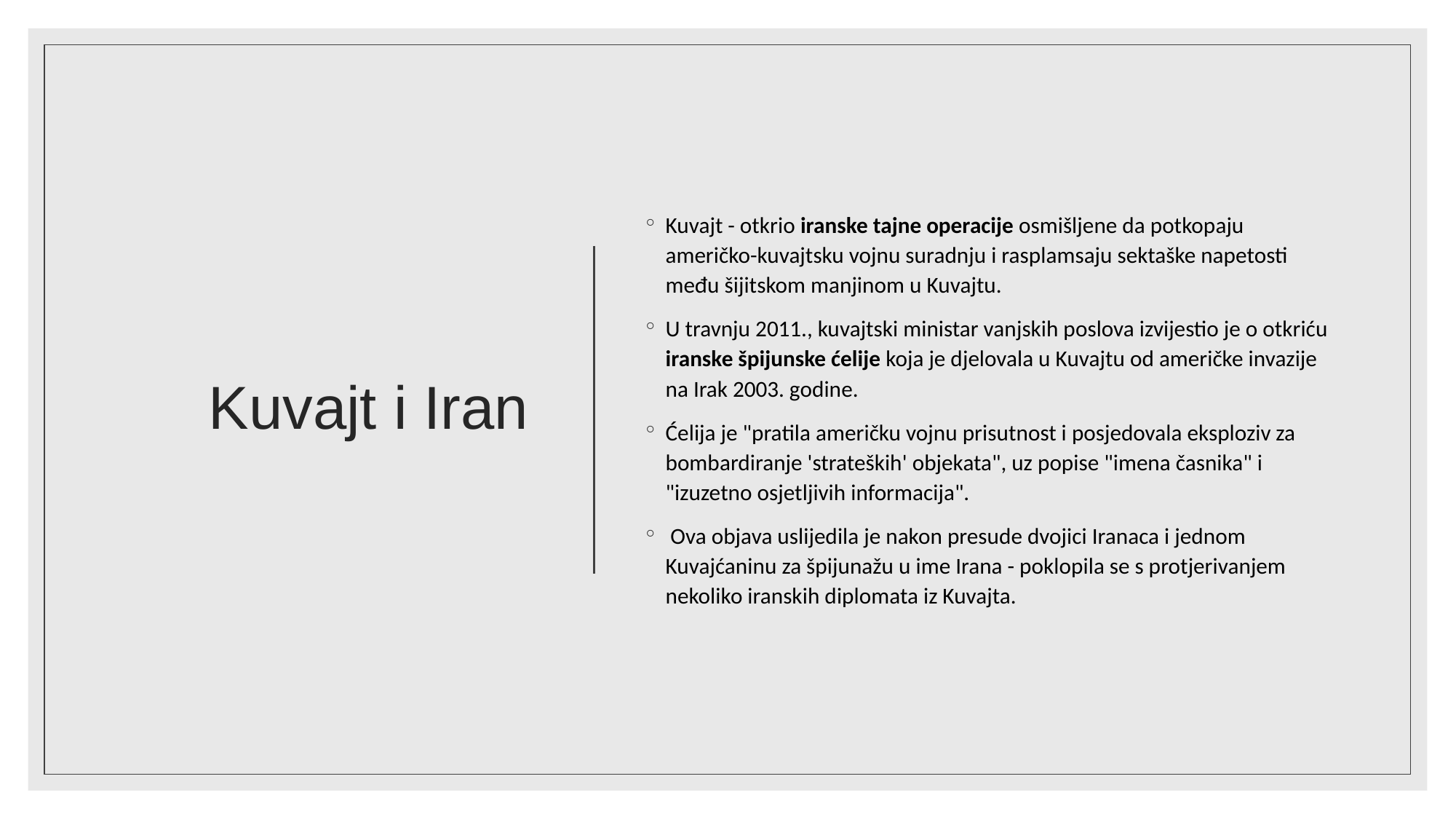

# Kuvajt i Iran

Kuvajt - otkrio iranske tajne operacije osmišljene da potkopaju američko-kuvajtsku vojnu suradnju i rasplamsaju sektaške napetosti među šijitskom manjinom u Kuvajtu.
U travnju 2011., kuvajtski ministar vanjskih poslova izvijestio je o otkriću iranske špijunske ćelije koja je djelovala u Kuvajtu od američke invazije na Irak 2003. godine.
Ćelija je "pratila američku vojnu prisutnost i posjedovala eksploziv za bombardiranje 'strateških' objekata", uz popise "imena časnika" i "izuzetno osjetljivih informacija".
 Ova objava uslijedila je nakon presude dvojici Iranaca i jednom Kuvajćaninu za špijunažu u ime Irana - poklopila se s protjerivanjem nekoliko iranskih diplomata iz Kuvajta.